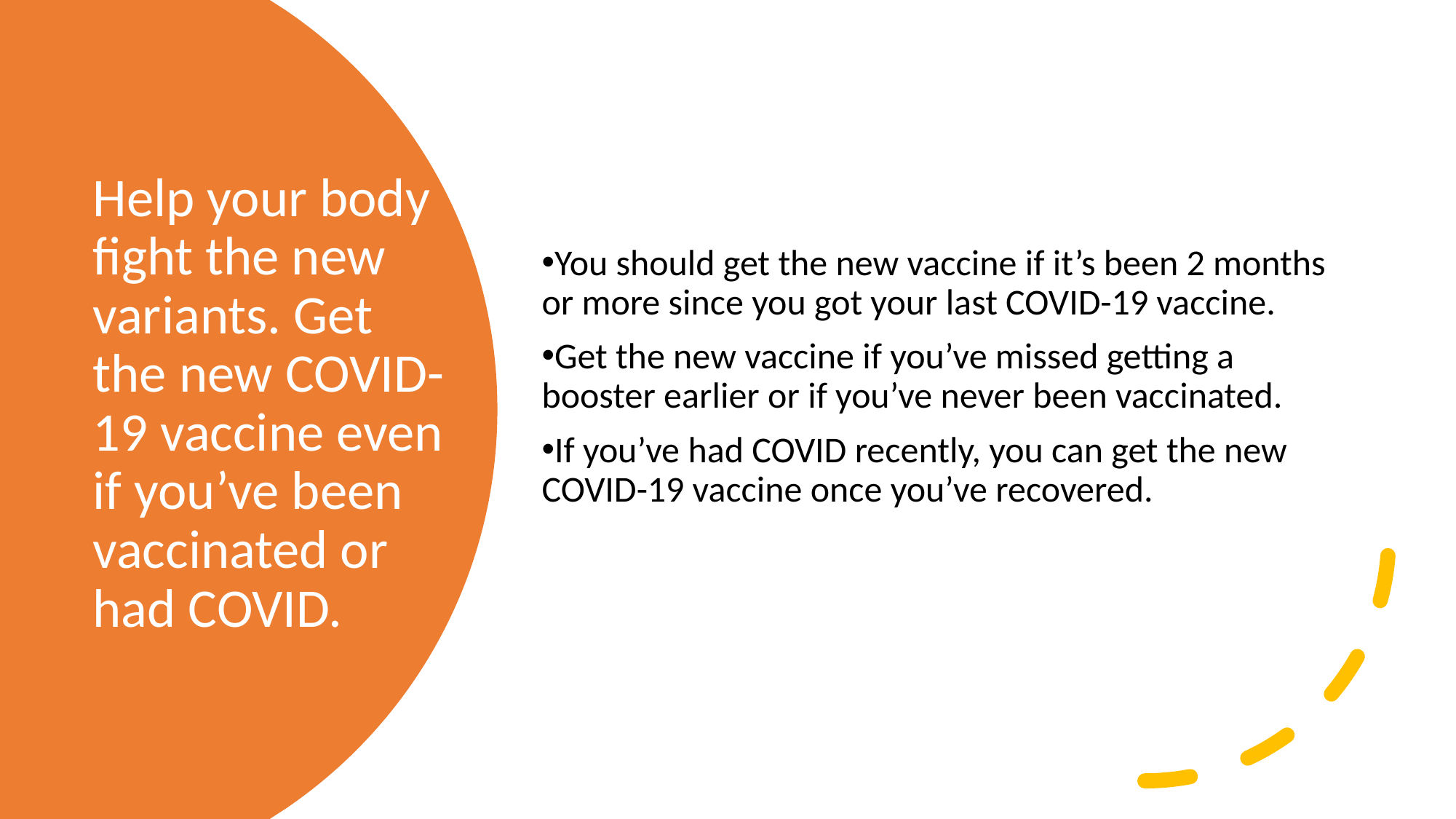

You should get the new vaccine if it’s been 2 months or more since you got your last COVID-19 vaccine.
Get the new vaccine if you’ve missed getting a booster earlier or if you’ve never been vaccinated.
If you’ve had COVID recently, you can get the new COVID-19 vaccine once you’ve recovered.

# Help your body fight the new variants. Get the new COVID-19 vaccine even if you’ve been vaccinated or had COVID.